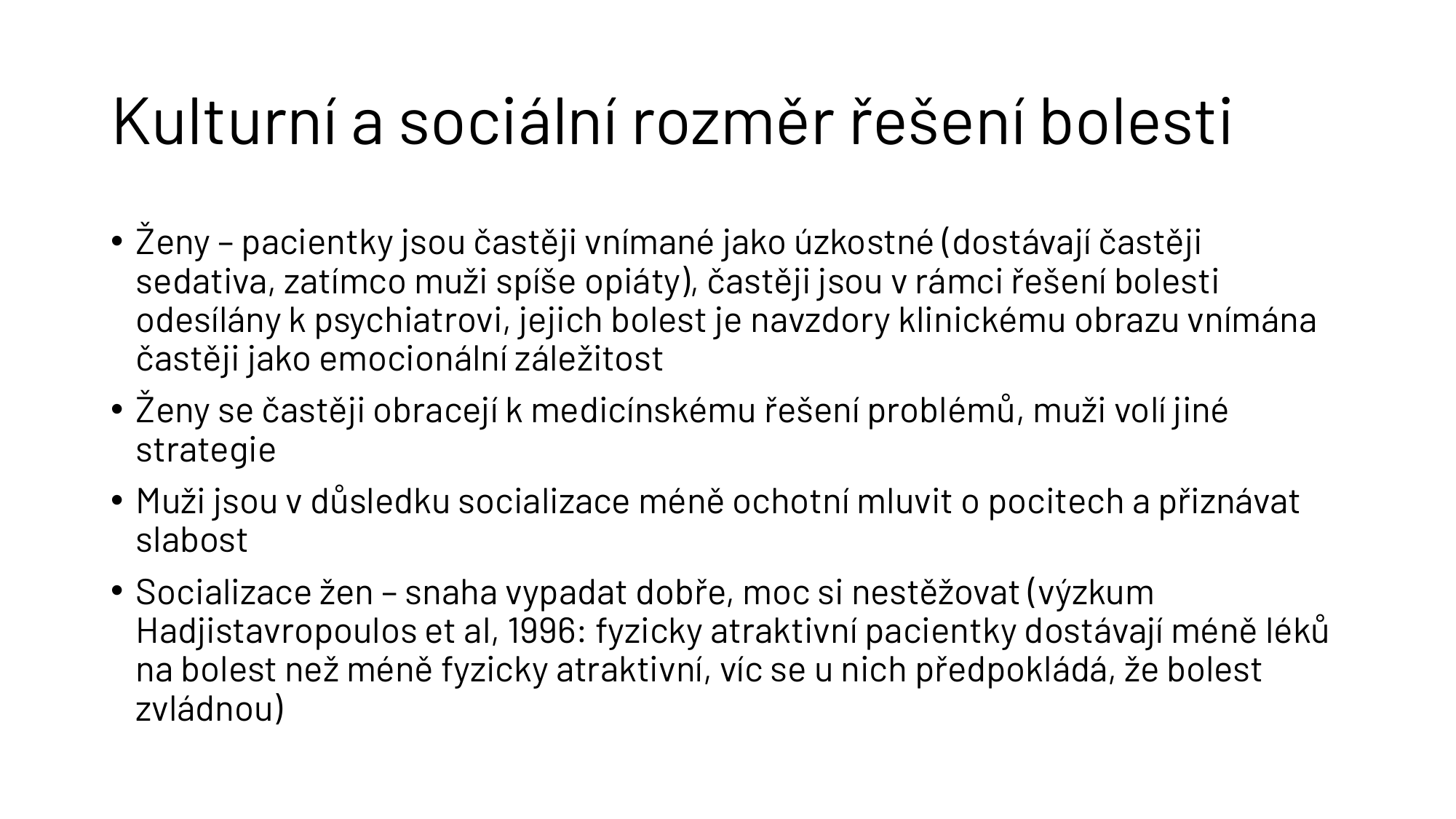

# Kulturní a sociální rozměr řešení bolesti
Ženy – pacientky jsou častěji vnímané jako úzkostné (dostávají častěji sedativa, zatímco muži spíše opiáty), častěji jsou v rámci řešení bolesti odesílány k psychiatrovi, jejich bolest je navzdory klinickému obrazu vnímána častěji jako emocionální záležitost
Ženy se častěji obracejí k medicínskému řešení problémů, muži volí jiné strategie
Muži jsou v důsledku socializace méně ochotní mluvit o pocitech a přiznávat slabost
Socializace žen – snaha vypadat dobře, moc si nestěžovat (výzkum Hadjistavropoulos et al, 1996: fyzicky atraktivní pacientky dostávají méně léků na bolest než méně fyzicky atraktivní, víc se u nich předpokládá, že bolest zvládnou)